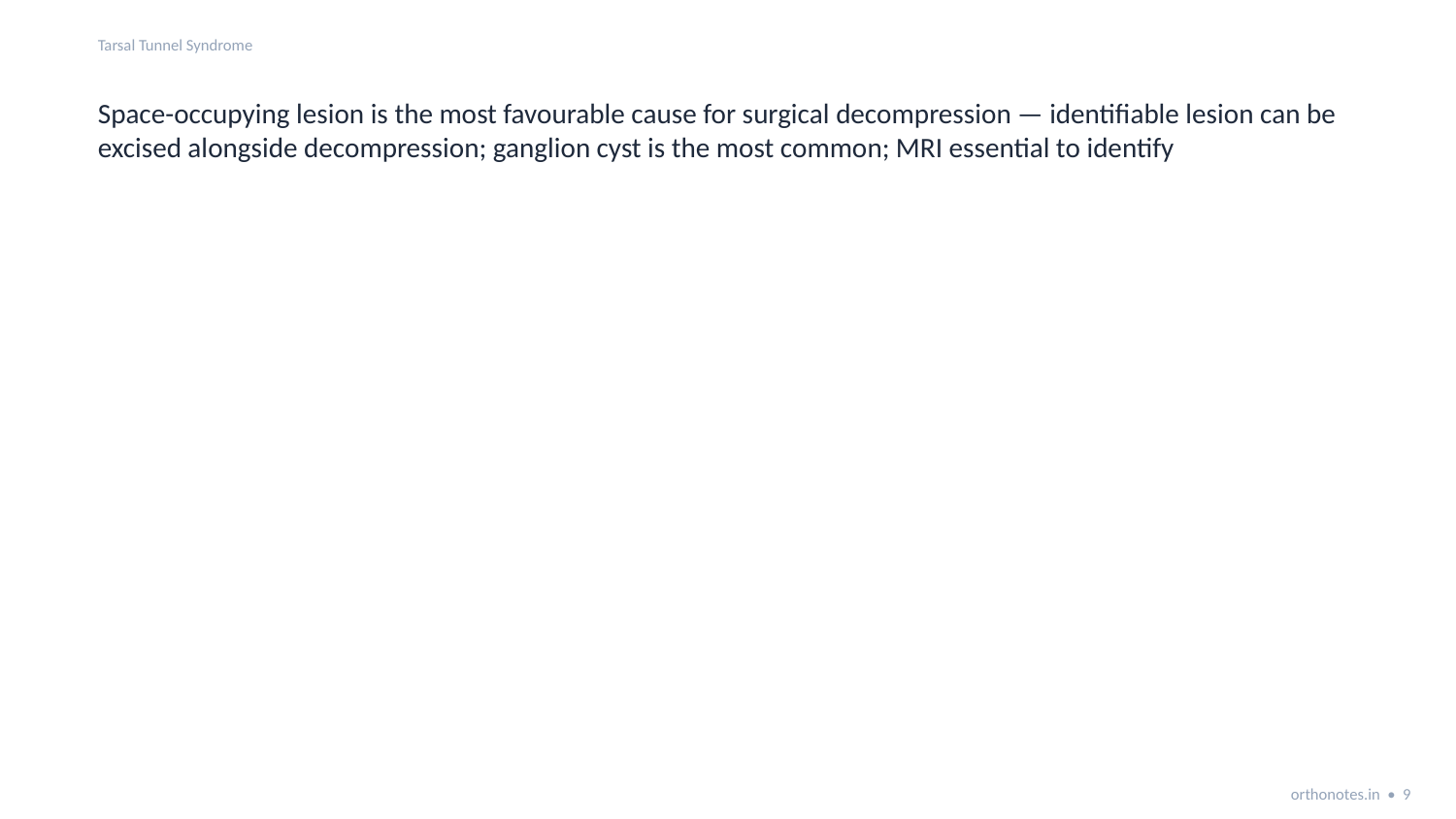

Tarsal Tunnel Syndrome
Space-occupying lesion is the most favourable cause for surgical decompression — identifiable lesion can be excised alongside decompression; ganglion cyst is the most common; MRI essential to identify
orthonotes.in  •  9